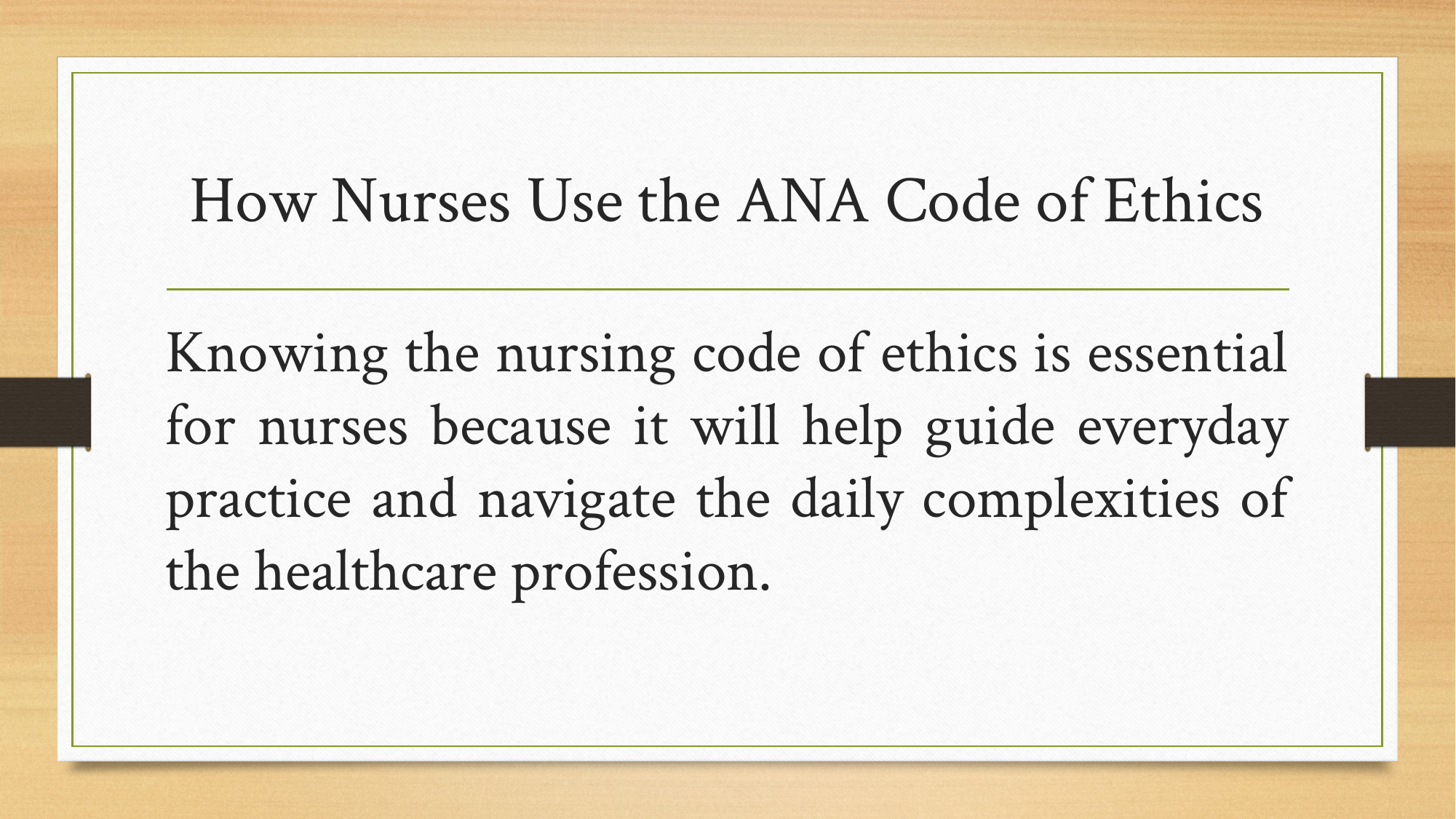

# How Nurses Use the ANA Code of Ethics
Knowing the nursing code of ethics is essential for nurses because it will help guide everyday practice and navigate the daily complexities of the healthcare profession.